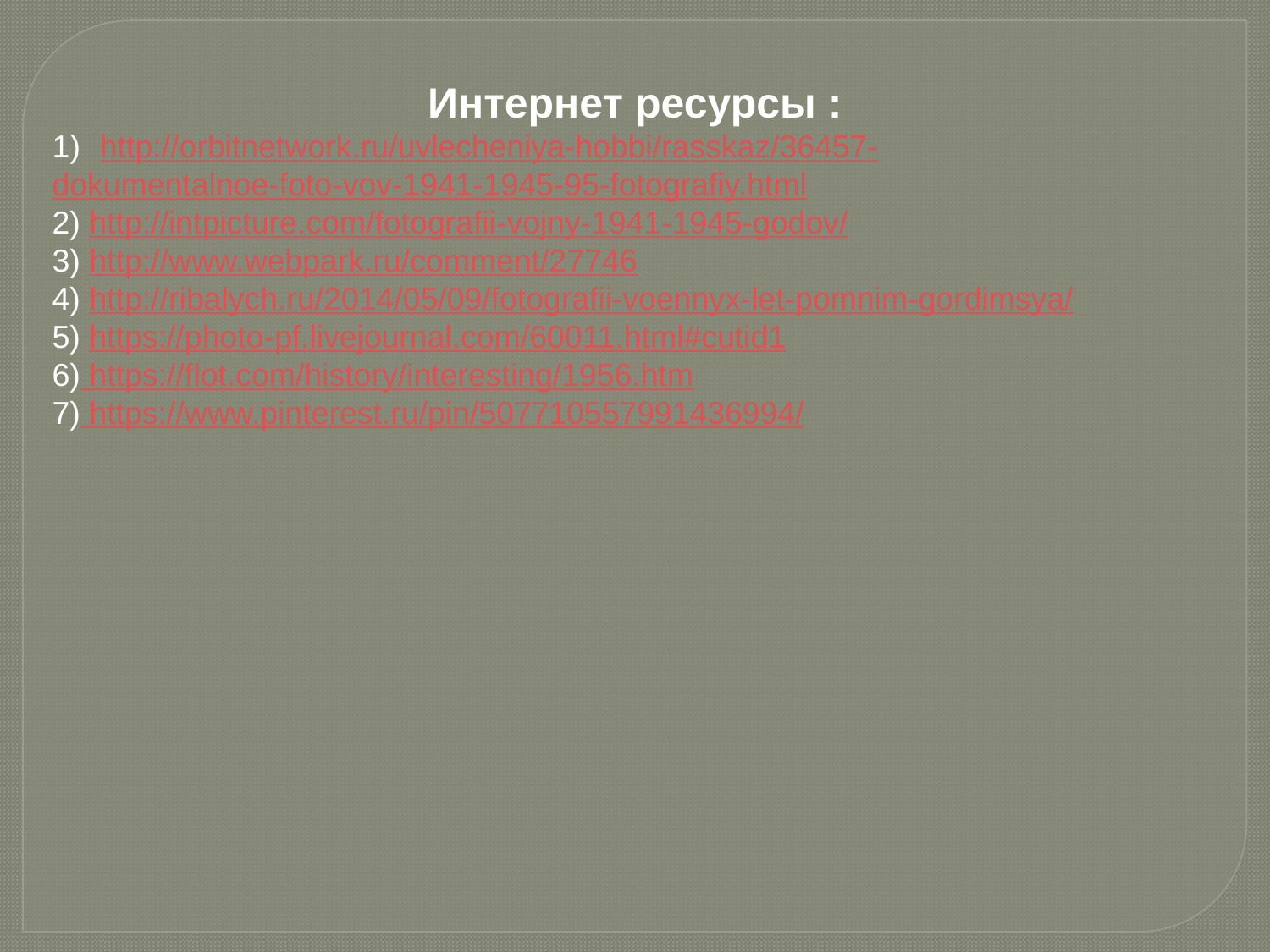

Интернет ресурсы :
http://orbitnetwork.ru/uvlecheniya-hobbi/rasskaz/36457-
dokumentalnoe-foto-vov-1941-1945-95-fotografiy.html
2) http://intpicture.com/fotografii-vojny-1941-1945-godov/
3) http://www.webpark.ru/comment/27746
4) http://ribalych.ru/2014/05/09/fotografii-voennyx-let-pomnim-gordimsya/
5) https://photo-pf.livejournal.com/60011.html#cutid1
6) https://flot.com/history/interesting/1956.htm
7) https://www.pinterest.ru/pin/507710557991436994/